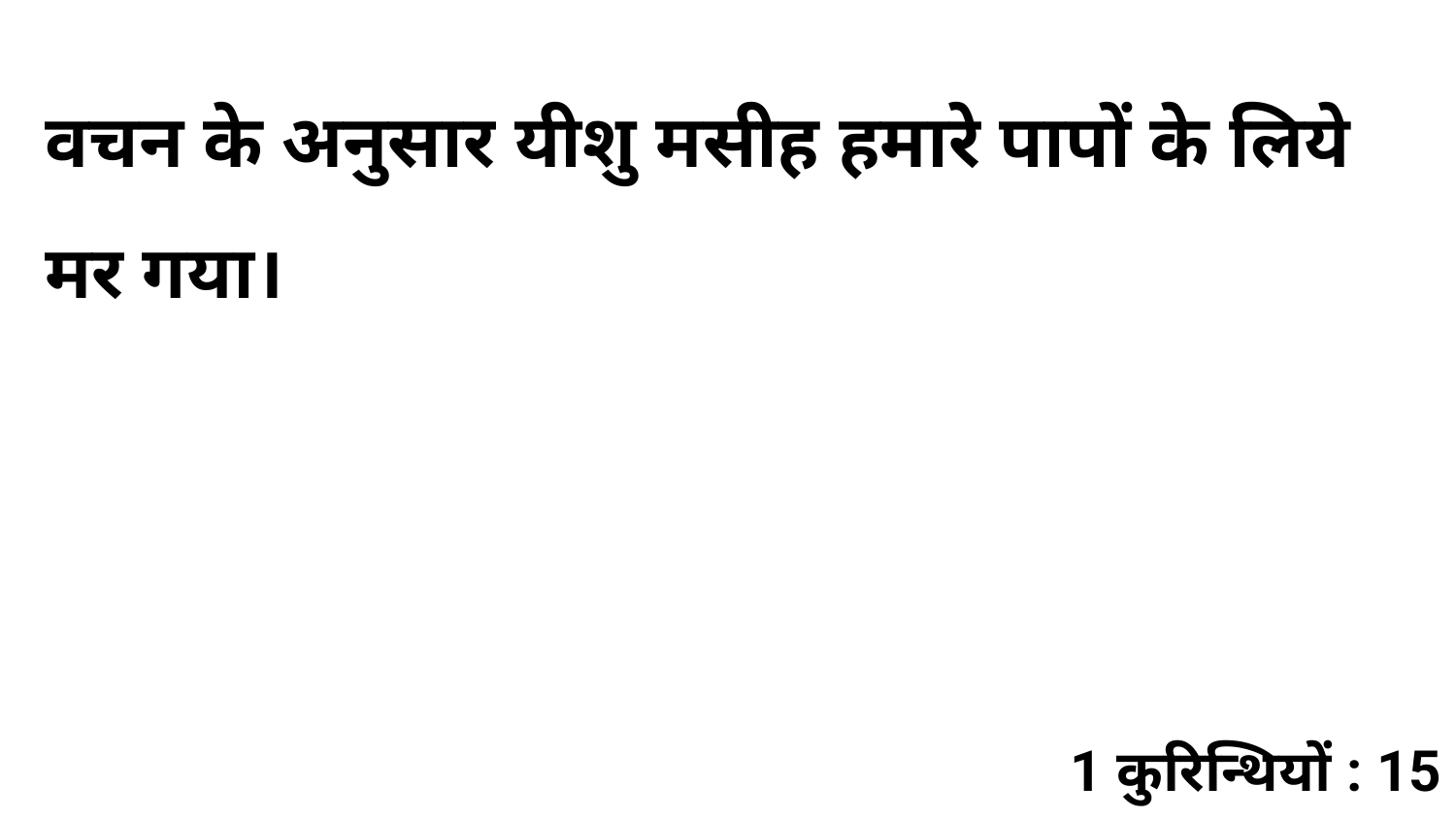

वचन के अनुसार यीशु मसीह हमारे पापों के लिये मर गया।
1 कुरिन्थियों : 15